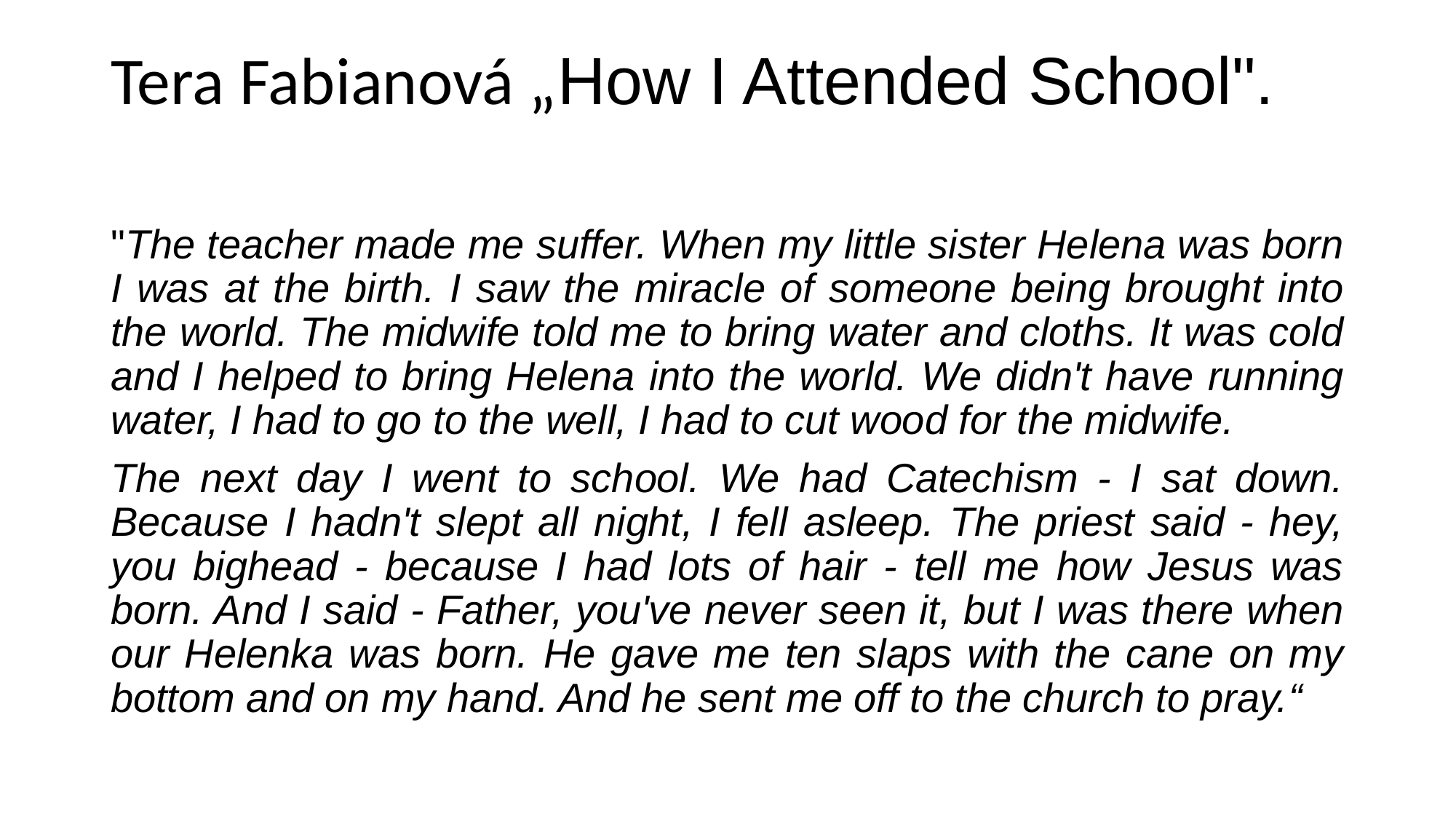

# Tera Fabianová „How I Attended School".
"The teacher made me suffer. When my little sister Helena was born I was at the birth. I saw the miracle of someone being brought into the world. The midwife told me to bring water and cloths. It was cold and I helped to bring Helena into the world. We didn't have running water, I had to go to the well, I had to cut wood for the midwife.
The next day I went to school. We had Catechism - I sat down. Because I hadn't slept all night, I fell asleep. The priest said - hey, you bighead - because I had lots of hair - tell me how Jesus was born. And I said - Father, you've never seen it, but I was there when our Helenka was born. He gave me ten slaps with the cane on my bottom and on my hand. And he sent me off to the church to pray.“